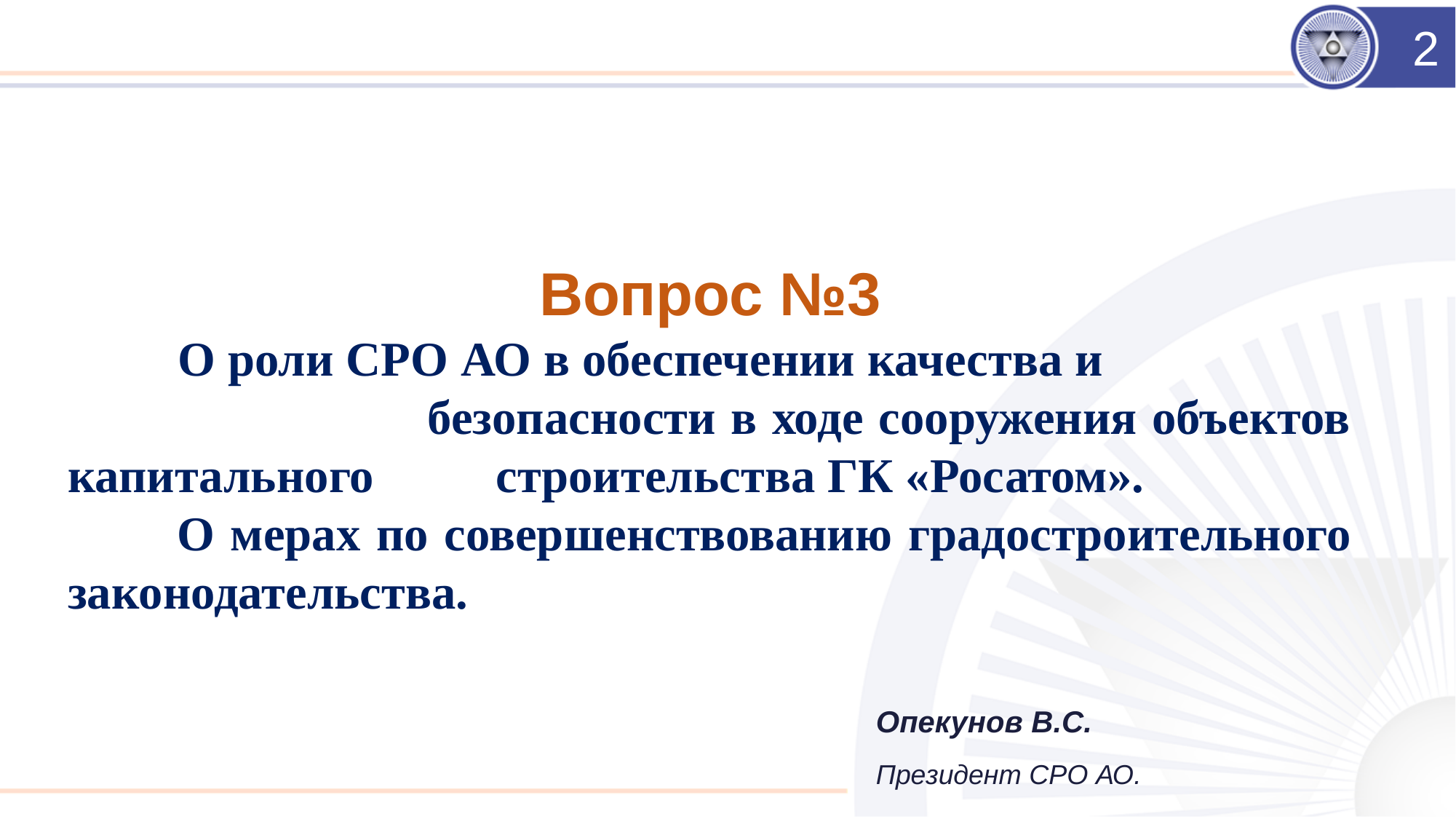

2
Вопрос №3
   	О роли СРО АО в обеспечении качества и                                             безопасности в ходе сооружения объектов капитального          строительства ГК «Росатом».
	О мерах по совершенствованию градостроительного законодательства.

Опекунов В.С.
Президент СРО АО.